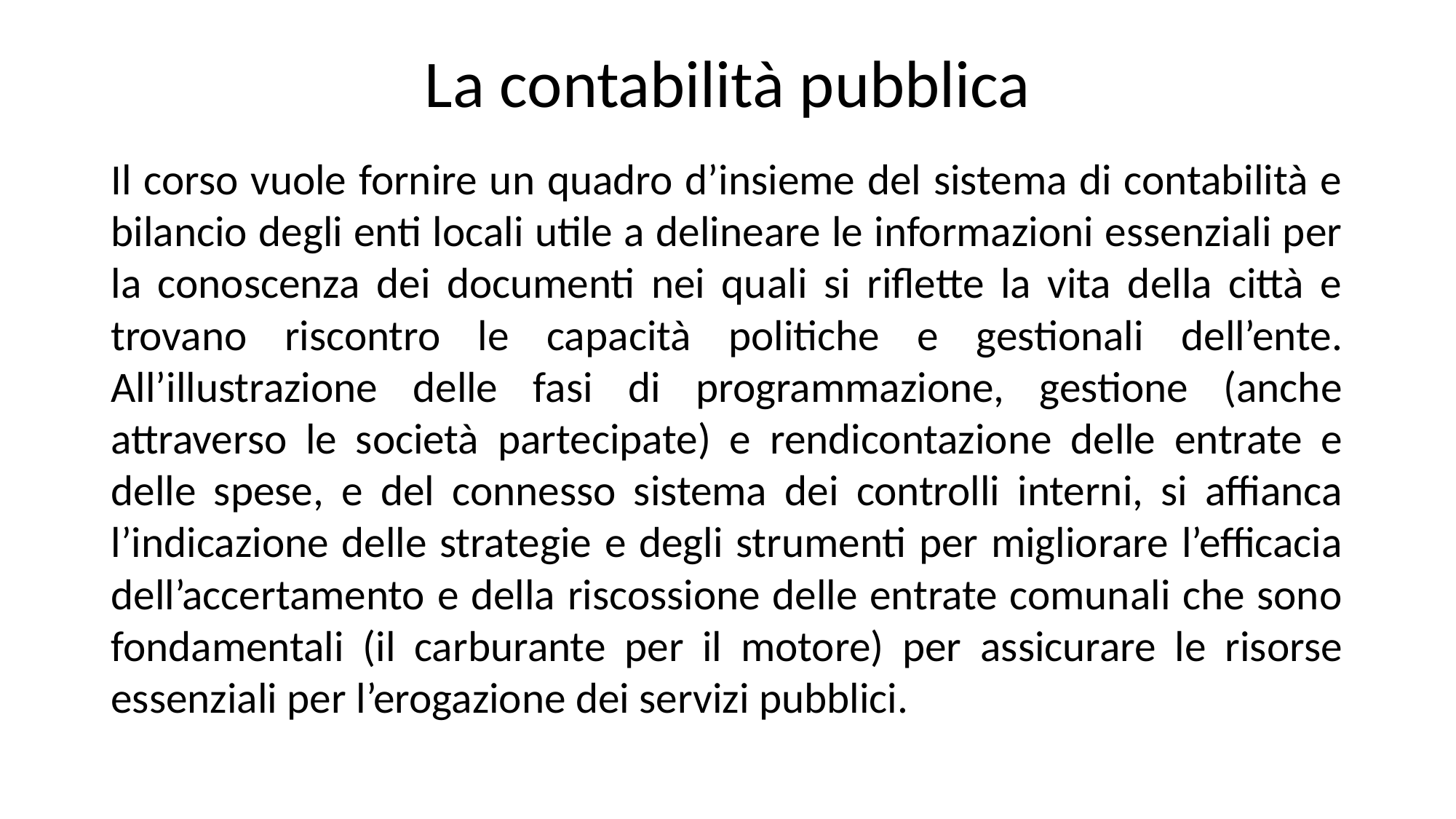

# La contabilità pubblica
Il corso vuole fornire un quadro d’insieme del sistema di contabilità e bilancio degli enti locali utile a delineare le informazioni essenziali per la conoscenza dei documenti nei quali si riflette la vita della città e trovano riscontro le capacità politiche e gestionali dell’ente. All’illustrazione delle fasi di programmazione, gestione (anche attraverso le società partecipate) e rendicontazione delle entrate e delle spese, e del connesso sistema dei controlli interni, si affianca l’indicazione delle strategie e degli strumenti per migliorare l’efficacia dell’accertamento e della riscossione delle entrate comunali che sono fondamentali (il carburante per il motore) per assicurare le risorse essenziali per l’erogazione dei servizi pubblici.